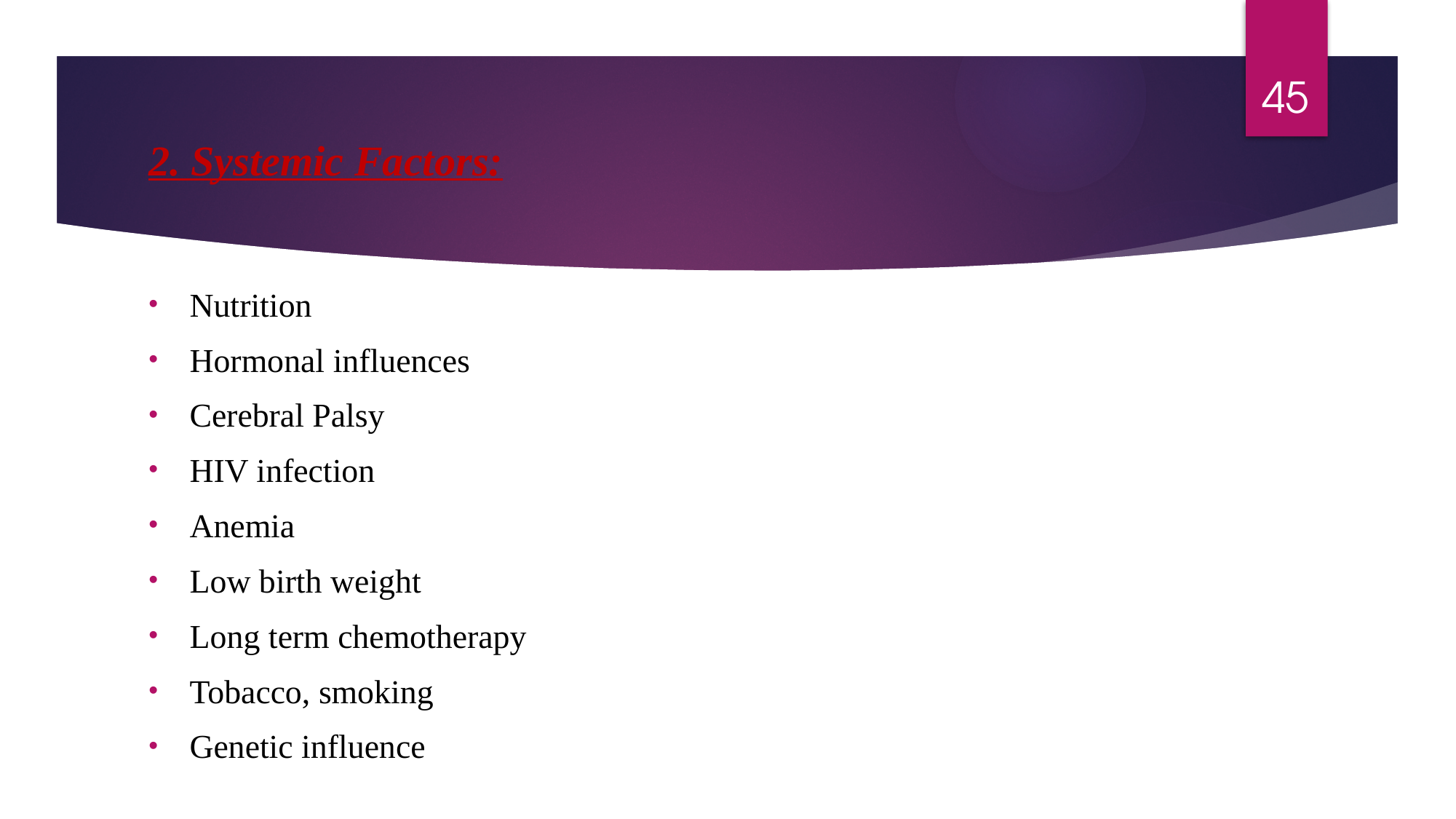

45
# 2. Systemic Factors:
Nutrition
Hormonal influences
Cerebral Palsy
HIV infection
Anemia
Low birth weight
Long term chemotherapy
Tobacco, smoking
Genetic influence